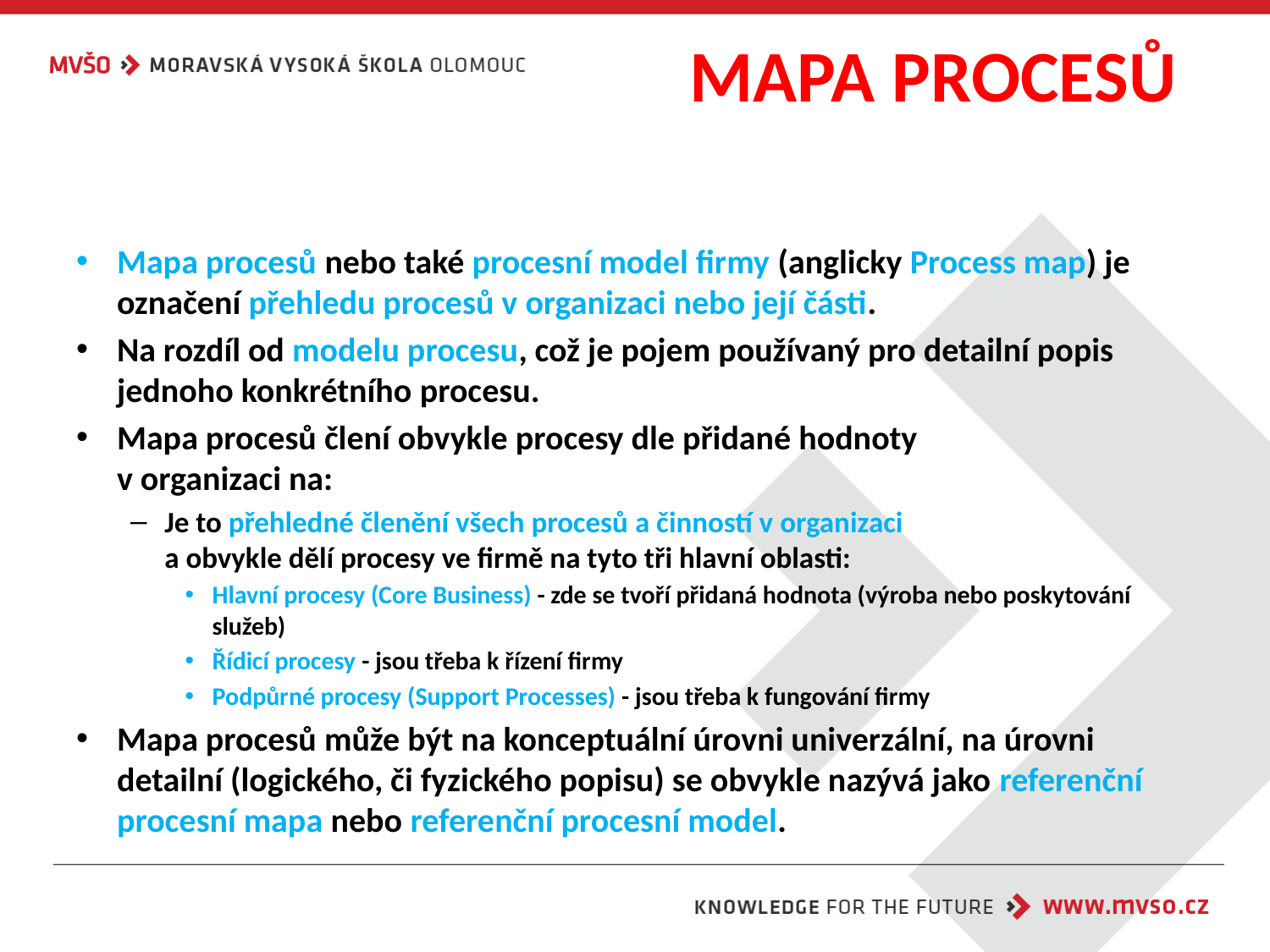

# MAPA PROCESŮ
Mapa procesů nebo také procesní model firmy (anglicky Process map) je označení přehledu procesů v organizaci nebo její části.
Na rozdíl od modelu procesu, což je pojem používaný pro detailní popis jednoho konkrétního procesu.
Mapa procesů člení obvykle procesy dle přidané hodnoty
v organizaci na:
Je to přehledné členění všech procesů a činností v organizaci
a obvykle dělí procesy ve firmě na tyto tři hlavní oblasti:
Hlavní procesy (Core Business) - zde se tvoří přidaná hodnota (výroba nebo poskytování služeb)
Řídicí procesy - jsou třeba k řízení firmy
Podpůrné procesy (Support Processes) - jsou třeba k fungování firmy
Mapa procesů může být na konceptuální úrovni univerzální, na úrovni detailní (logického, či fyzického popisu) se obvykle nazývá jako referenční procesní mapa nebo referenční procesní model.